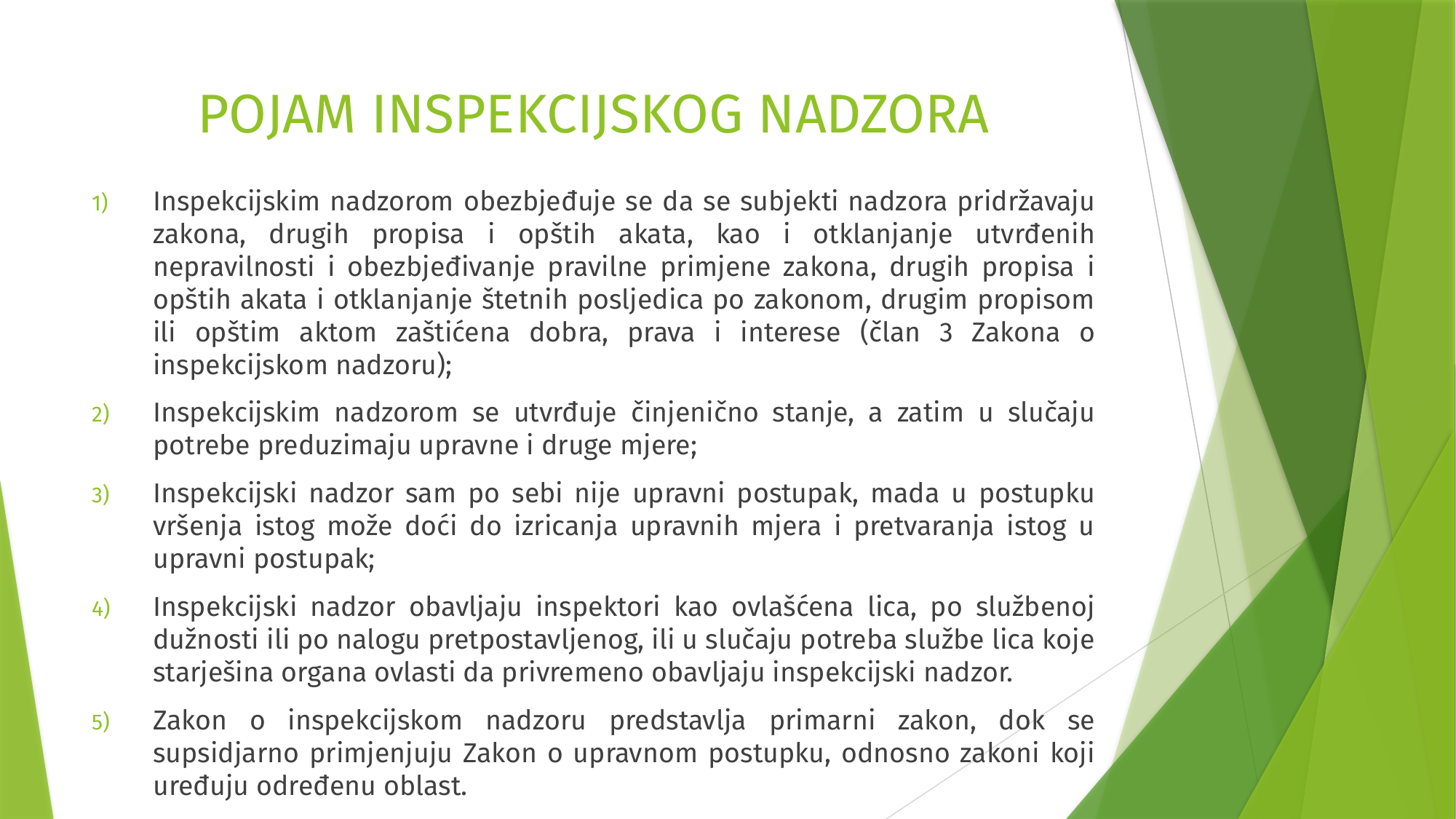

# POJAM INSPEKCIJSKOG NADZORA
Inspekcijskim nadzorom obezbjeđuje se da se subjekti nadzora pridržavaju zakona, drugih propisa i opštih akata, kao i otklanjanje utvrđenih nepravilnosti i obezbjeđivanje pravilne primjene zakona, drugih propisa i opštih akata i otklanjanje štetnih posljedica po zakonom, drugim propisom ili opštim aktom zaštićena dobra, prava i interese (član 3 Zakona o inspekcijskom nadzoru);
Inspekcijskim nadzorom se utvrđuje činjenično stanje, a zatim u slučaju potrebe preduzimaju upravne i druge mjere;
Inspekcijski nadzor sam po sebi nije upravni postupak, mada u postupku vršenja istog može doći do izricanja upravnih mjera i pretvaranja istog u upravni postupak;
Inspekcijski nadzor obavljaju inspektori kao ovlašćena lica, po službenoj dužnosti ili po nalogu pretpostavljenog, ili u slučaju potreba službe lica koje starješina organa ovlasti da privremeno obavljaju inspekcijski nadzor.
Zakon o inspekcijskom nadzoru predstavlja primarni zakon, dok se supsidjarno primjenjuju Zakon o upravnom postupku, odnosno zakoni koji uređuju određenu oblast.